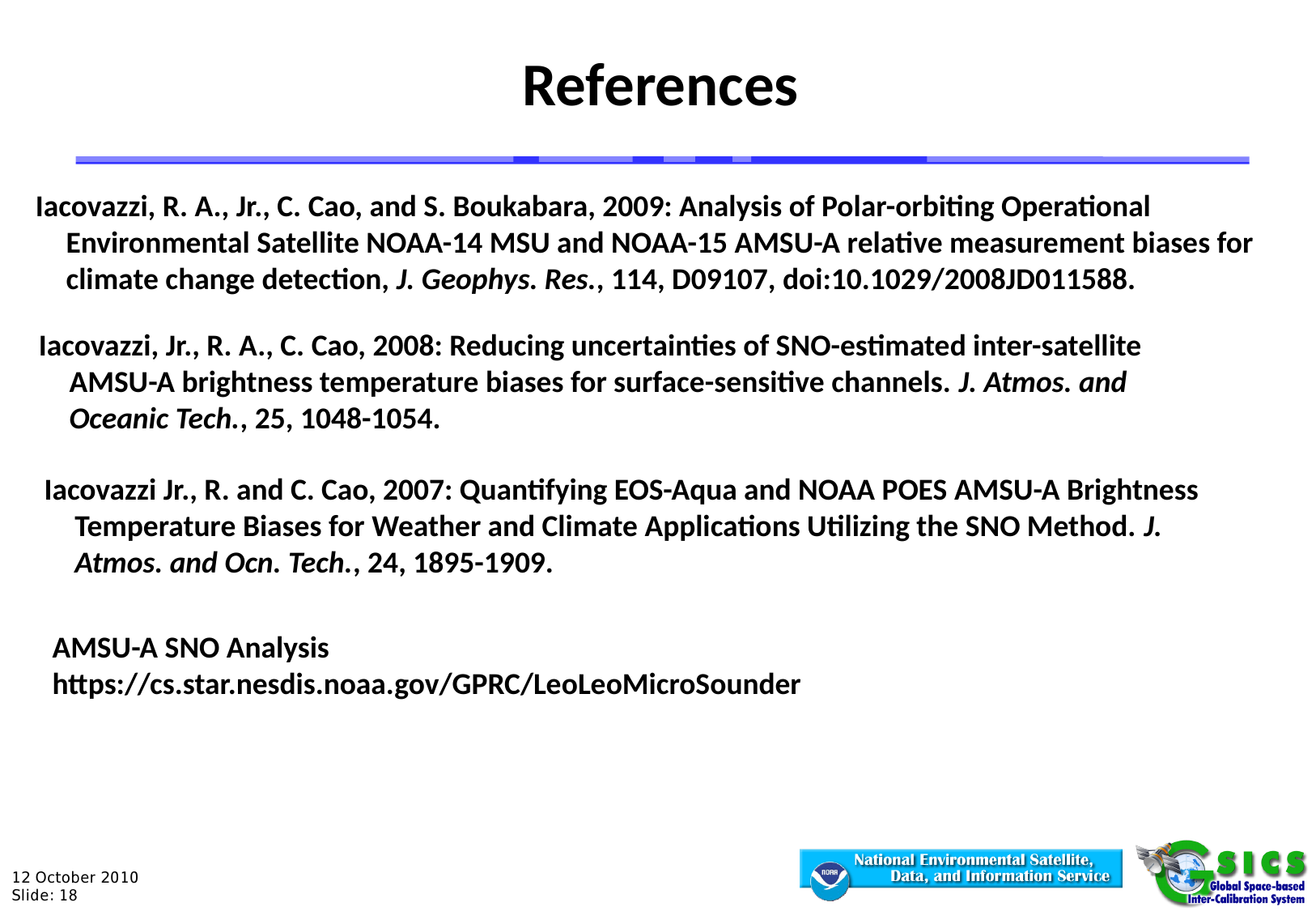

References
Iacovazzi, R. A., Jr., C. Cao, and S. Boukabara, 2009: Analysis of Polar-orbiting Operational Environmental Satellite NOAA-14 MSU and NOAA-15 AMSU-A relative measurement biases for climate change detection, J. Geophys. Res., 114, D09107, doi:10.1029/2008JD011588.
Iacovazzi, Jr., R. A., C. Cao, 2008: Reducing uncertainties of SNO-estimated inter-satellite AMSU-A brightness temperature biases for surface-sensitive channels. J. Atmos. and Oceanic Tech., 25, 1048-1054.
Iacovazzi Jr., R. and C. Cao, 2007: Quantifying EOS-Aqua and NOAA POES AMSU-A Brightness Temperature Biases for Weather and Climate Applications Utilizing the SNO Method. J. Atmos. and Ocn. Tech., 24, 1895-1909.
AMSU-A SNO Analysis
https://cs.star.nesdis.noaa.gov/GPRC/LeoLeoMicroSounder